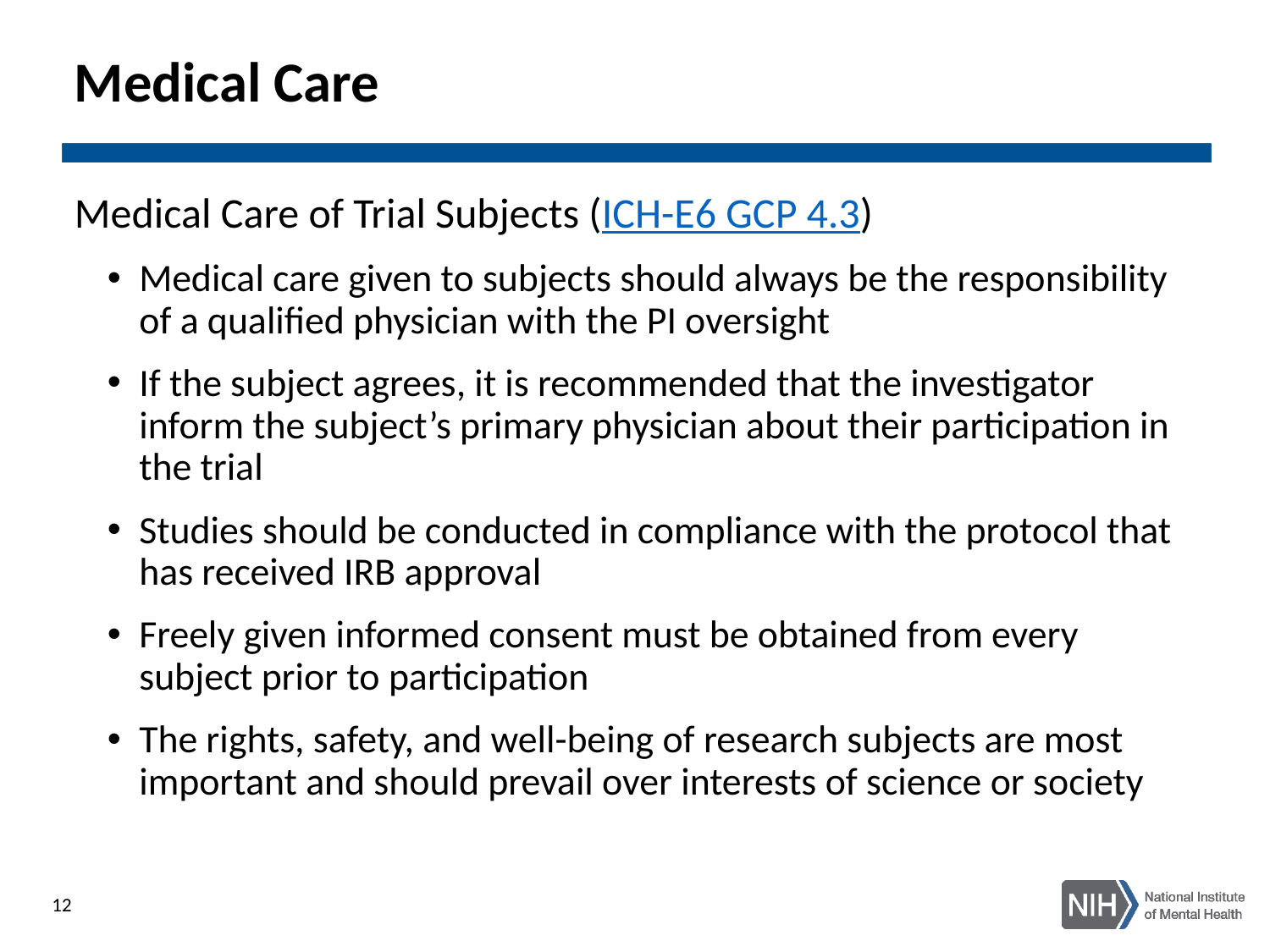

# Medical Care
Medical Care of Trial Subjects (ICH-E6 GCP 4.3)
Medical care given to subjects should always be the responsibility of a qualified physician with the PI oversight
If the subject agrees, it is recommended that the investigator inform the subject’s primary physician about their participation in the trial
Studies should be conducted in compliance with the protocol that has received IRB approval
Freely given informed consent must be obtained from every subject prior to participation
The rights, safety, and well-being of research subjects are most important and should prevail over interests of science or society

12